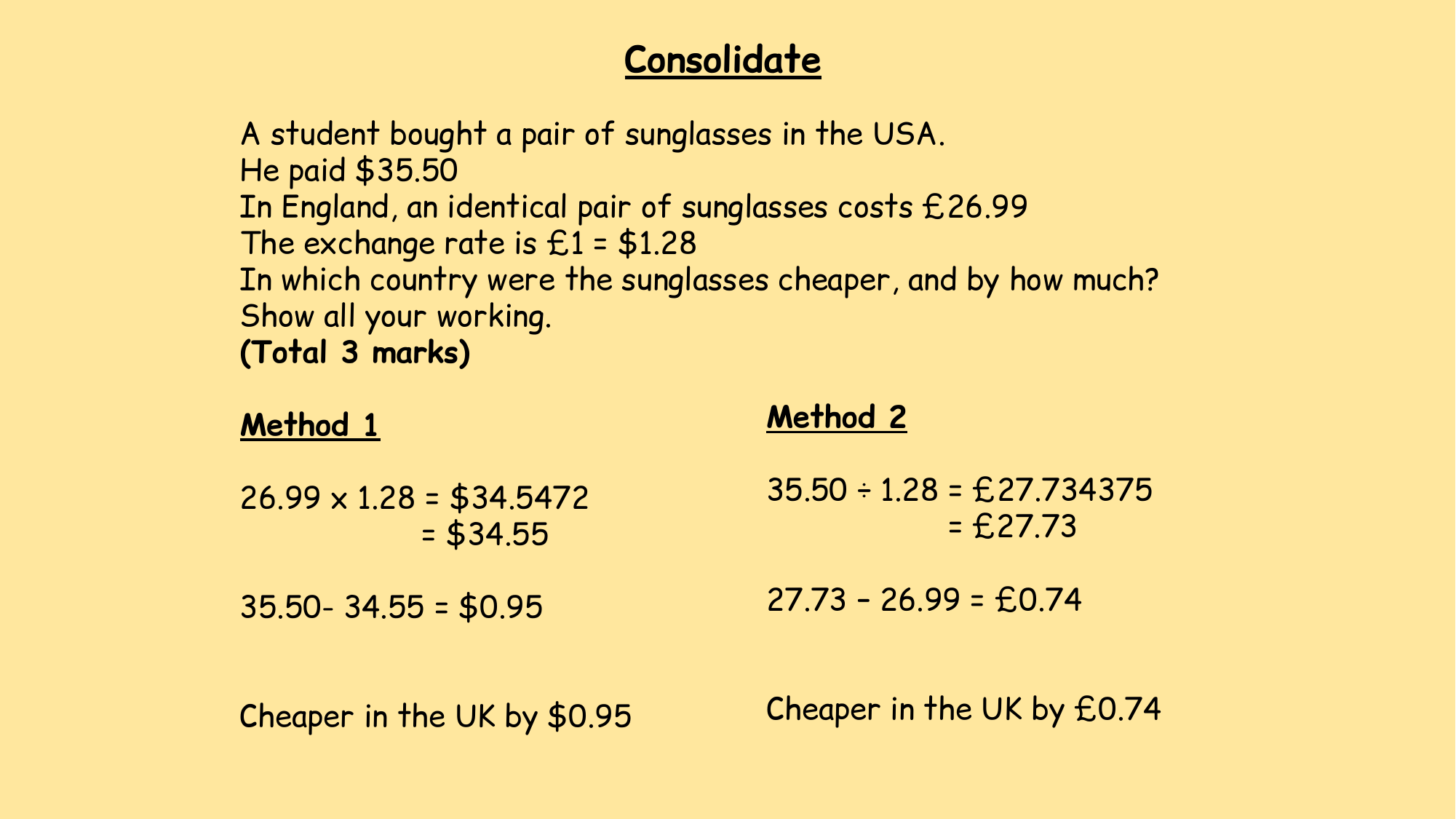

Consolidate
A student bought a pair of sunglasses in the USA.
He paid $35.50
In England, an identical pair of sunglasses costs £26.99
The exchange rate is £1 = $1.28
In which country were the sunglasses cheaper, and by how much?
Show all your working.
(Total 3 marks)

Method 1

26.99 x 1.28 = $34.5472
                    = $34.55

35.50- 34.55 = $0.95

Cheaper in the UK by $0.95

Method 2

35.50 ÷ 1.28 = £27.734375
                    = £27.73

27.73 – 26.99 = £0.74

Cheaper in the UK by £0.74